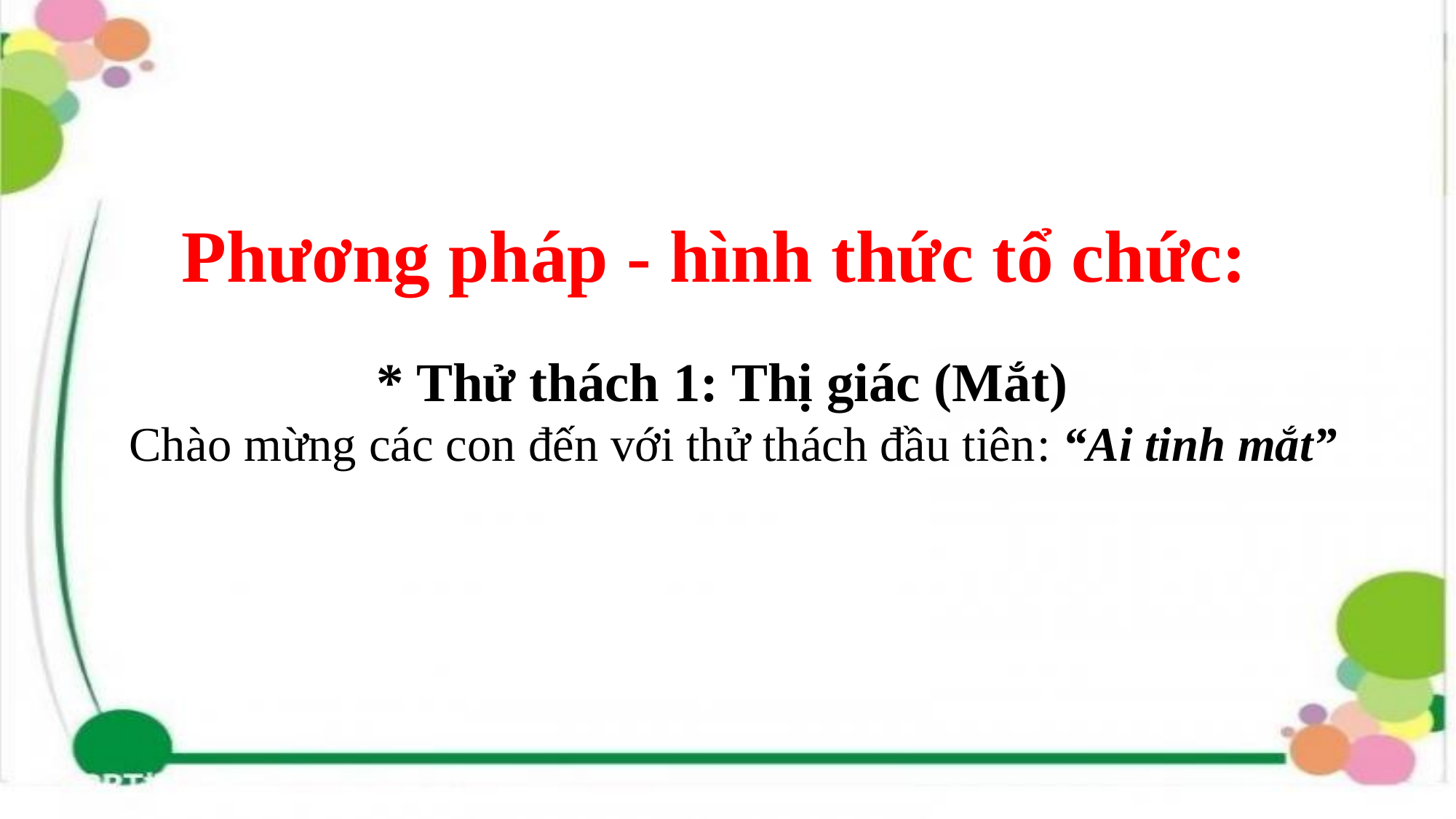

# Phương pháp - hình thức tổ chức:
                   * Thử thách 1: Thị giác (Mắt)
 Chào mừng các con đến với thử thách đầu tiên: “Ai tinh mắt”